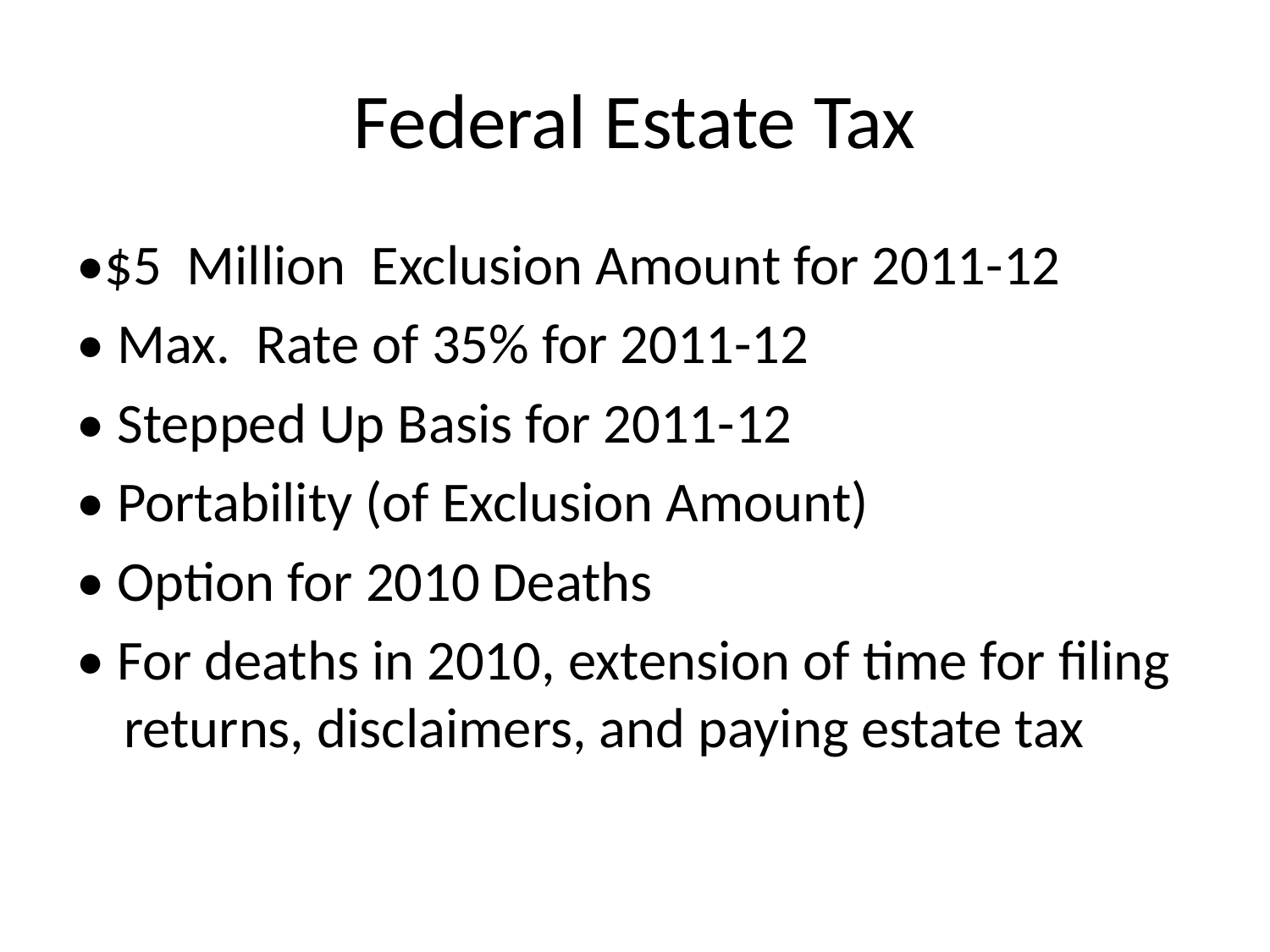

# Federal Estate Tax
•$5  Million  Exclusion Amount for 2011-12
• Max.  Rate of 35% for 2011-12
• Stepped Up Basis for 2011-12
• Portability (of Exclusion Amount)
• Option for 2010 Deaths
• For deaths in 2010, extension of time for filing returns, disclaimers, and paying estate tax